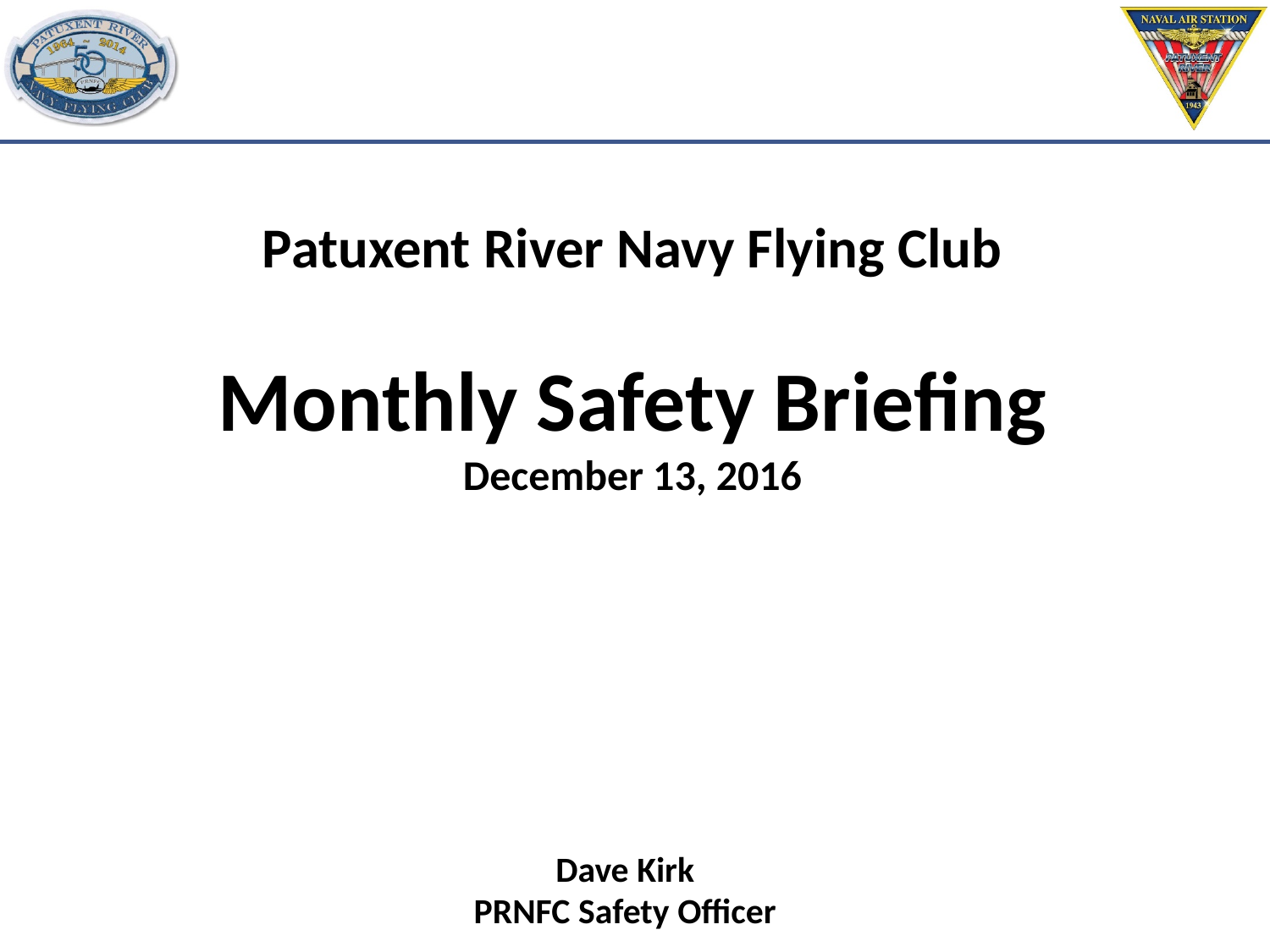

# Patuxent River Navy Flying Club Monthly Safety Briefing December 13, 2016
Dave Kirk
PRNFC Safety Officer